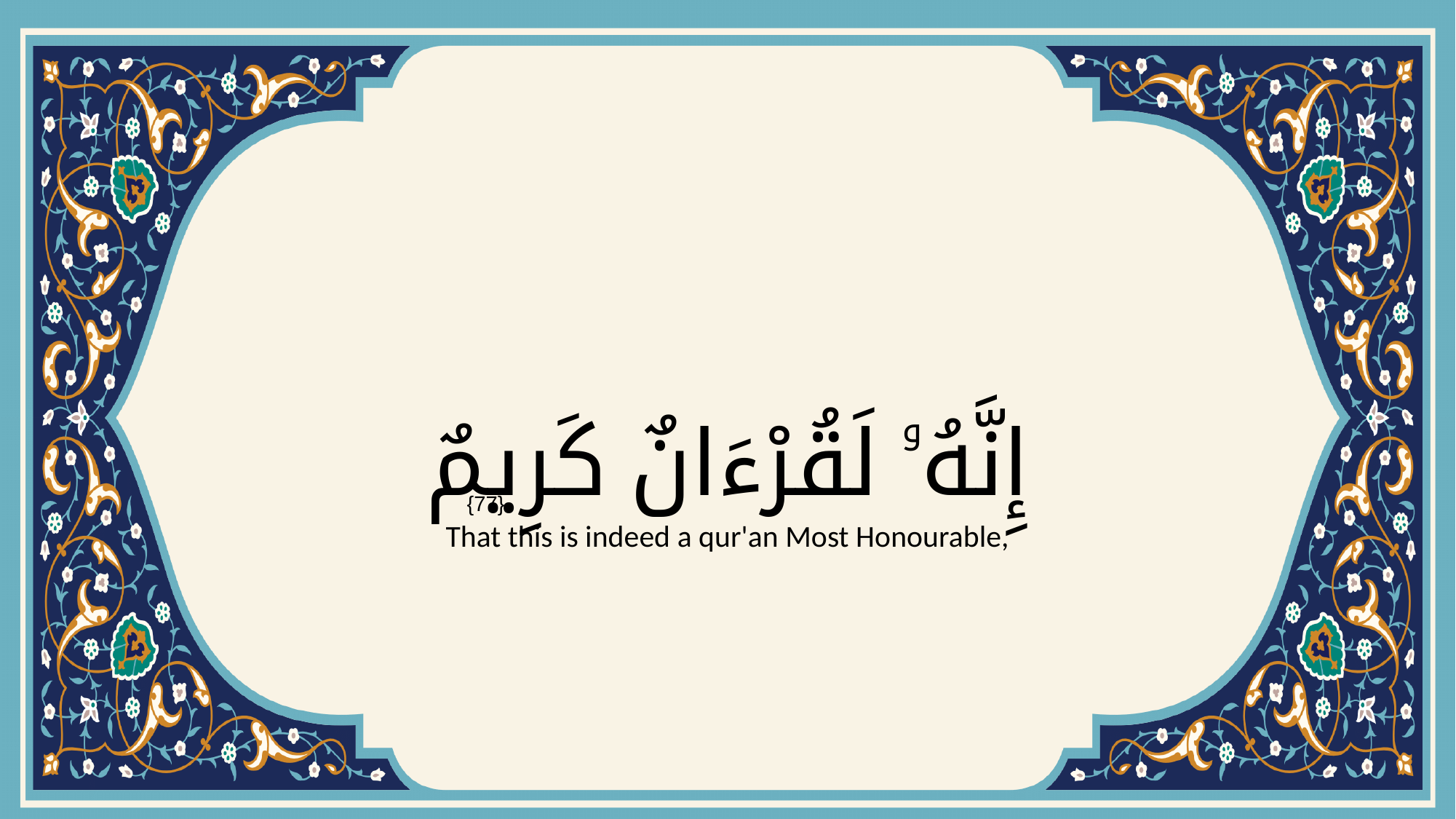

# إِنَّهُۥ لَقُرْءَانٌ كَرِيمٌ
{77}
That this is indeed a qur'an Most Honourable,